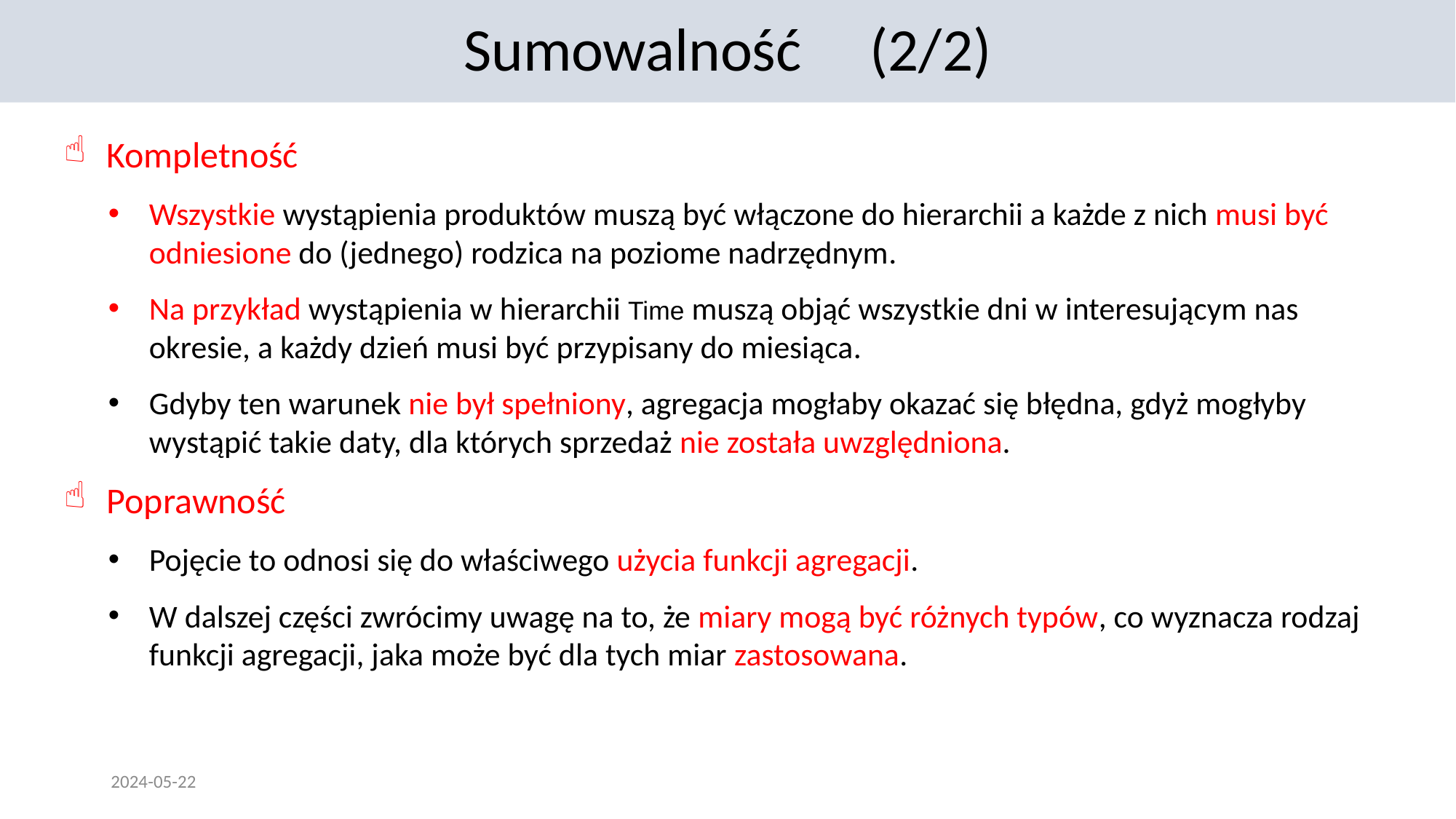

Sumowalność     (2/2)
Kompletność
Wszystkie wystąpienia produktów muszą być włączone do hierarchii a każde z nich musi być odniesione do (jednego) rodzica na poziome nadrzędnym.
Na przykład wystąpienia w hierarchii Time muszą objąć wszystkie dni w interesującym nas okresie, a każdy dzień musi być przypisany do miesiąca.
Gdyby ten warunek nie był spełniony, agregacja mogłaby okazać się błędna, gdyż mogłyby wystąpić takie daty, dla których sprzedaż nie została uwzględniona.
Poprawność
Pojęcie to odnosi się do właściwego użycia funkcji agregacji.
W dalszej części zwrócimy uwagę na to, że miary mogą być różnych typów, co wyznacza rodzaj funkcji agregacji, jaka może być dla tych miar zastosowana.
2024-05-22